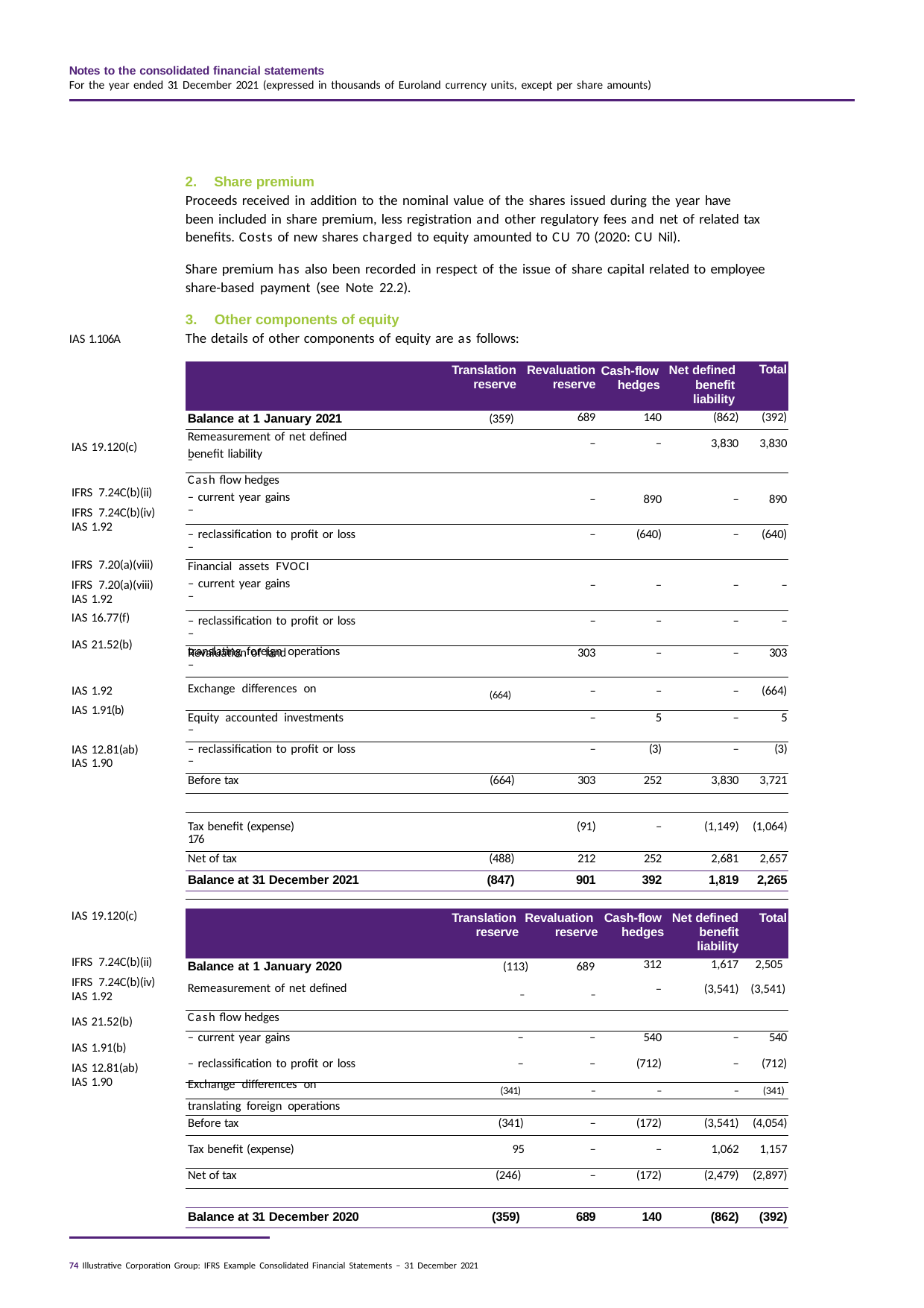

Notes to the consolidated financial statements
For the year ended 31 December 2021 (expressed in thousands of Euroland currency units, except per share amounts)

Share premium
Proceeds received in addition to the nominal value of the shares issued during the year have  been included in share premium, less registration and other regulatory fees and net of related tax benefits. Costs of new shares charged to equity amounted to CU 70 (2020: CU Nil).
Share premium has also been recorded in respect of the issue of share capital related to employee share-based payment (see Note 22.2).
Other components of equity
The details of other components of equity are as follows:
IAS 1.106A
| Translation reserve |  | Revaluation reserve |  | Cash-flow hedges | Net defined benefit liability | Total |
| --- | --- | --- | --- | --- | --- | --- |
| Balance at 1 January 2021 (359) |  | 689 |  | 140 | (862) | (392) |
| Remeasurement of net defined – |  | – |  | – | 3,830 | 3,830 |
| Cash flow hedges – current year gains – |  | – |  | 890 | – | 890 |
| – reclassification to profit or loss – |  | – |  | (640) | – | (640) |
| Financial assets FVOCI – current year gains – |  | – |  | – | – | – |
| – reclassification to profit or loss – |  | – |  | – | – | – |
| Revaluation of land – |  | 303 |  | – | – | 303 |
| Exchange differences on (664) |  | – |  | – | – | (664) |
| Equity accounted investments – |  | – |  | 5 | – | 5 |
| – reclassification to profit or loss – |  | – |  | (3) | – | (3) |
| Before tax (664) |  | 303 |  | 252 | 3,830 | 3,721 |
|  |  |  |  |  |  |  |
| Tax benefit (expense) 176 |  | (91) |  | – | (1,149) | (1,064) |
| Net of tax (488) |  | 212 |  | 252 | 2,681 | 2,657 |
| Balance at 31 December 2021 (847) |  | 901 |  | 392 | 1,819 | 2,265 |
|  |  |  |  |  |  |  |
| Translation |  | Revaluation |  | Cash-flow | Net defined | Total |
| reserve reserve hedges benefit liability |  |  |  |  |  |  |
| Balance at 1 January 2020 (113) 689 Remeasurement of net defined – – |  |  |  | 312 – | 1,617 (3,541) | 2,505 (3,541) |
| Cash flow hedges |  |  |  |  |  |  |
| – current year gains |  | – – |  | 540 | – | 540 |
| – reclassification to profit or loss |  | – – |  | (712) | – | (712) |
| Exchange differences on (341) – – – (341) |  |  |  |  |  |  |
| translating foreign operations |  |  |  |  |  |  |
| Before tax | (341) |  | – | (172) | (3,541) | (4,054) |
| Tax benefit (expense) | 95 |  | – | – | 1,062 | 1,157 |
| Net of tax | (246) |  | – | (172) | (2,479) | (2,897) |
|  |  |  |  |  |  |  |
| Balance at 31 December 2020 | (359) |  | 689 | 140 | (862) | (392) |
IAS 19.120(c)
benefit liability
IFRS 7.24C(b)(ii)
IFRS 7.24C(b)(iv) IAS 1.92

IFRS 7.20(a)(viii)
IFRS 7.20(a)(viii) IAS 1.92
IAS 16.77(f)
IAS 21.52(b)
translating foreign operations
IAS 1.92 IAS 1.91(b)

IAS 12.81(ab) IAS 1.90

IAS 19.120(c)
benefit liability
IFRS 7.24C(b)(ii)
IFRS 7.24C(b)(iv) IAS 1.92
IAS 21.52(b)
IAS 1.91(b)
IAS 12.81(ab) IAS 1.90

74 Illustrative Corporation Group: IFRS Example Consolidated Financial Statements – 31 December 2021